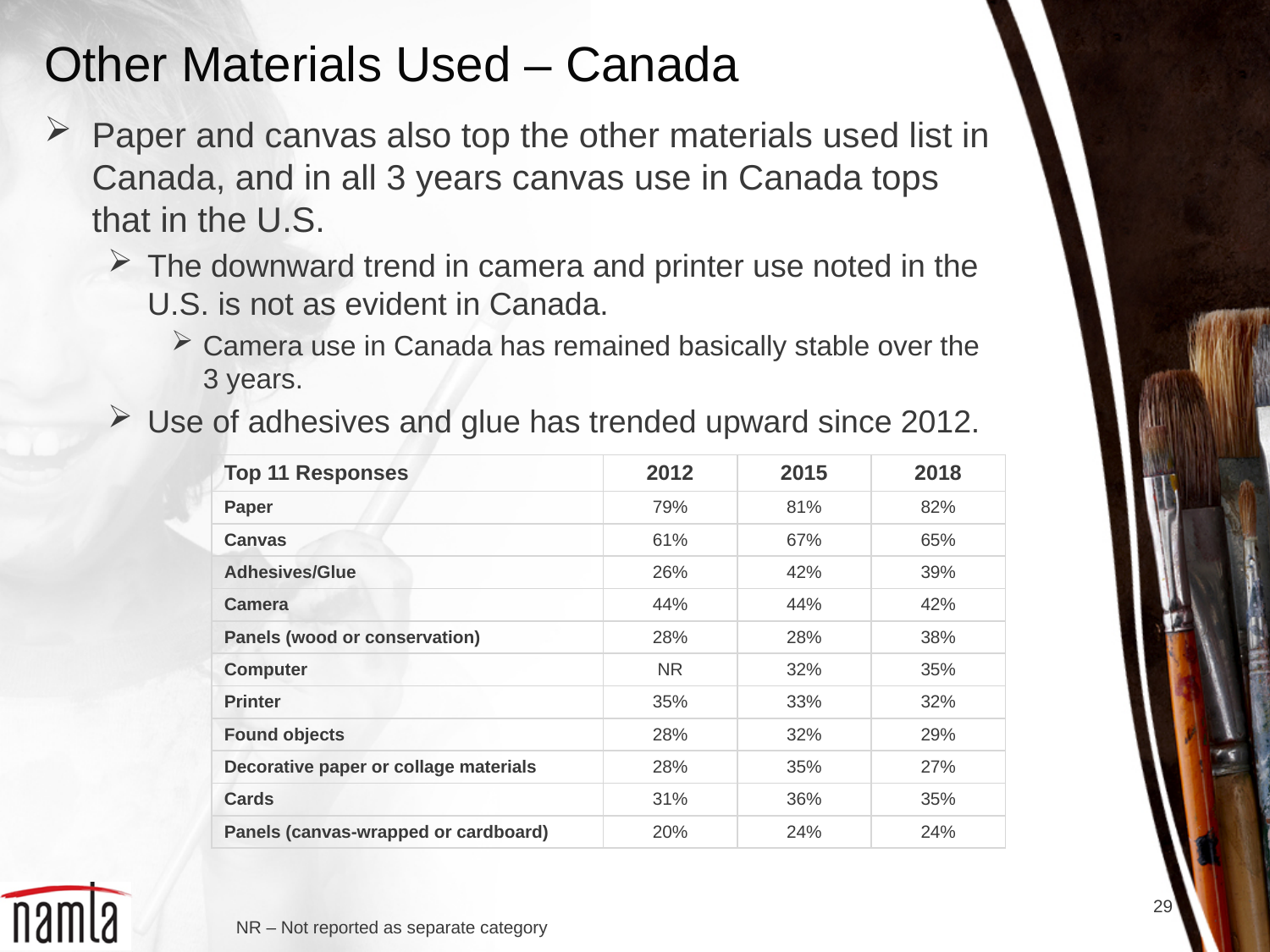

# Other Materials Used – Canada
Paper and canvas also top the other materials used list in Canada, and in all 3 years canvas use in Canada tops that in the U.S.
The downward trend in camera and printer use noted in the U.S. is not as evident in Canada.
Camera use in Canada has remained basically stable over the 3 years.
Use of adhesives and glue has trended upward since 2012.
| Top 11 Responses | 2012 | 2015 | 2018 |
| --- | --- | --- | --- |
| Paper | 79% | 81% | 82% |
| Canvas | 61% | 67% | 65% |
| Adhesives/Glue | 26% | 42% | 39% |
| Camera | 44% | 44% | 42% |
| Panels (wood or conservation) | 28% | 28% | 38% |
| Computer | NR | 32% | 35% |
| Printer | 35% | 33% | 32% |
| Found objects | 28% | 32% | 29% |
| Decorative paper or collage materials | 28% | 35% | 27% |
| Cards | 31% | 36% | 35% |
| Panels (canvas-wrapped or cardboard) | 20% | 24% | 24% |
29
NR – Not reported as separate category